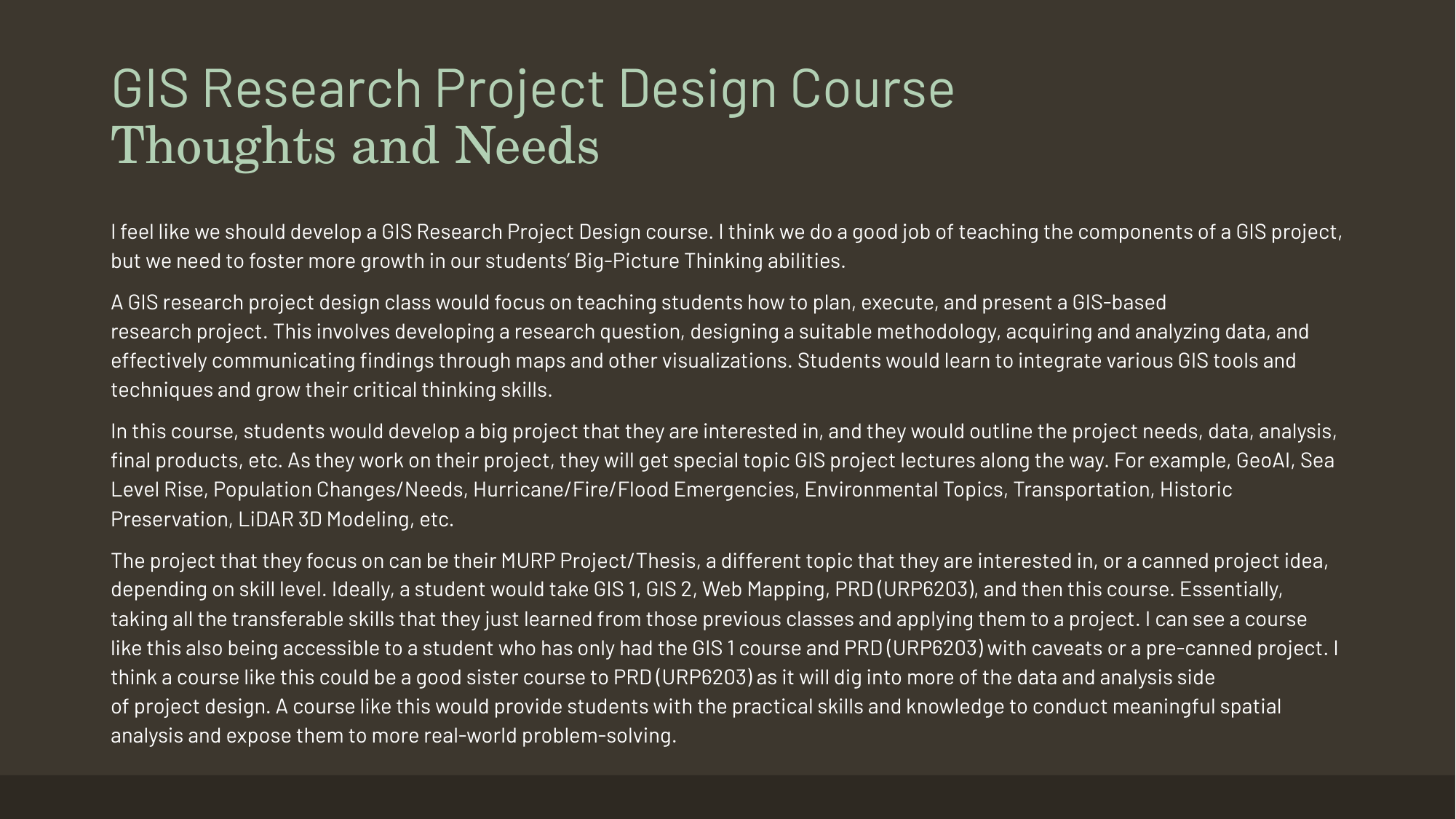

# GIS Research Project Design Course Thoughts and Needs
I feel like we should develop a GIS Research Project Design course. I think we do a good job of teaching the components of a GIS project, but we need to foster more growth in our students’ Big-Picture Thinking abilities.
A GIS research project design class would focus on teaching students how to plan, execute, and present a GIS-based research project. This involves developing a research question, designing a suitable methodology, acquiring and analyzing data, and effectively communicating findings through maps and other visualizations. Students would learn to integrate various GIS tools and techniques and grow their critical thinking skills.
In this course, students would develop a big project that they are interested in, and they would outline the project needs, data, analysis, final products, etc. As they work on their project, they will get special topic GIS project lectures along the way. For example, GeoAI, Sea Level Rise, Population Changes/Needs, Hurricane/Fire/Flood Emergencies, Environmental Topics, Transportation, Historic Preservation, LiDAR 3D Modeling, etc.
The project that they focus on can be their MURP Project/Thesis, a different topic that they are interested in, or a canned project idea, depending on skill level. Ideally, a student would take GIS 1, GIS 2, Web Mapping, PRD (URP6203), and then this course. Essentially, taking all the transferable skills that they just learned from those previous classes and applying them to a project. I can see a course like this also being accessible to a student who has only had the GIS 1 course and PRD (URP6203) with caveats or a pre-canned project. I think a course like this could be a good sister course to PRD (URP6203) as it will dig into more of the data and analysis side of project design. A course like this would provide students with the practical skills and knowledge to conduct meaningful spatial analysis and expose them to more real-world problem-solving.